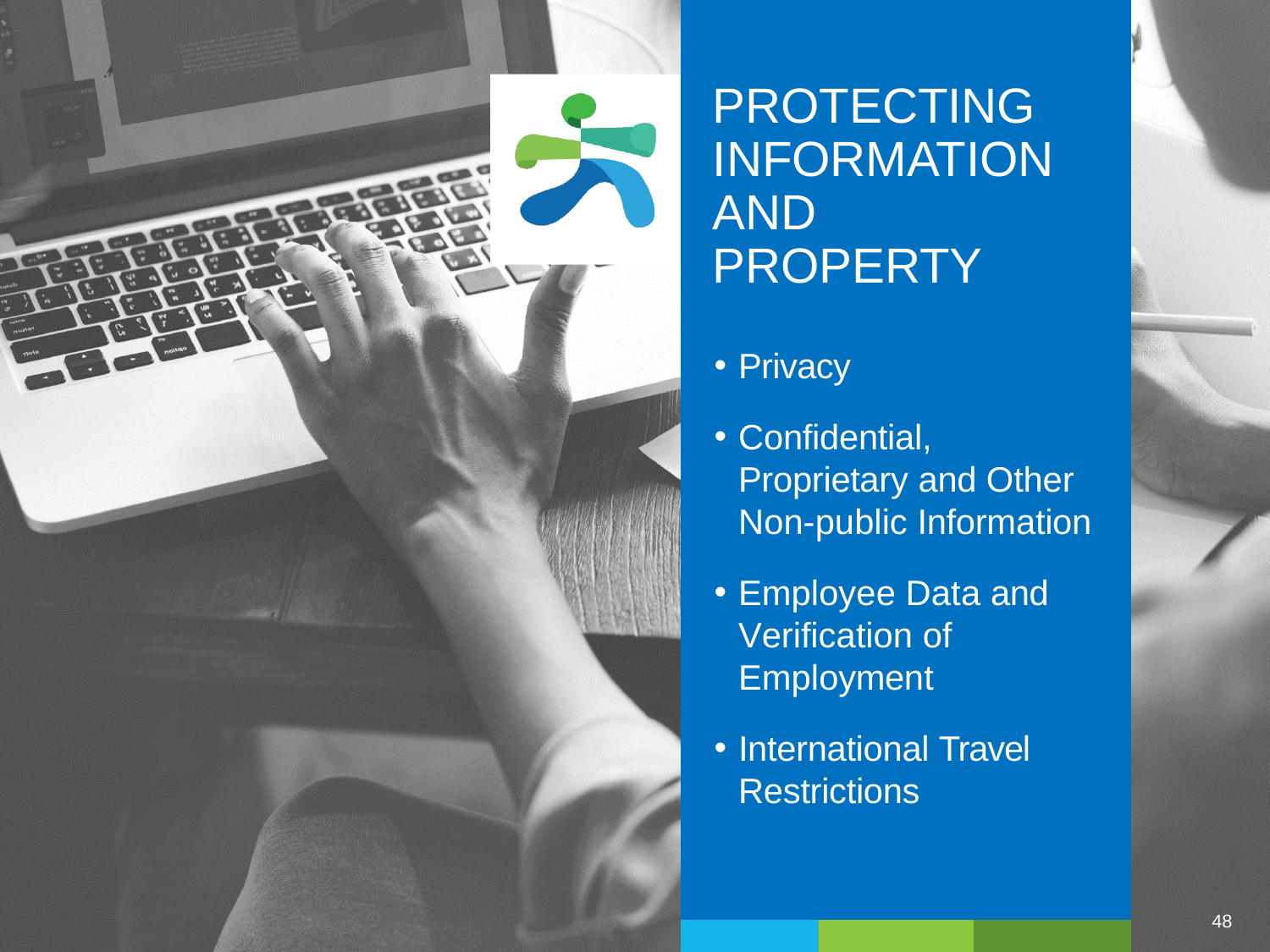

# PROTECTING  INFORMATION  AND PROPERTY
Privacy
Confidential, Proprietary and Other Non-public Information
Employee Data and Verification of Employment
International Travel Restrictions